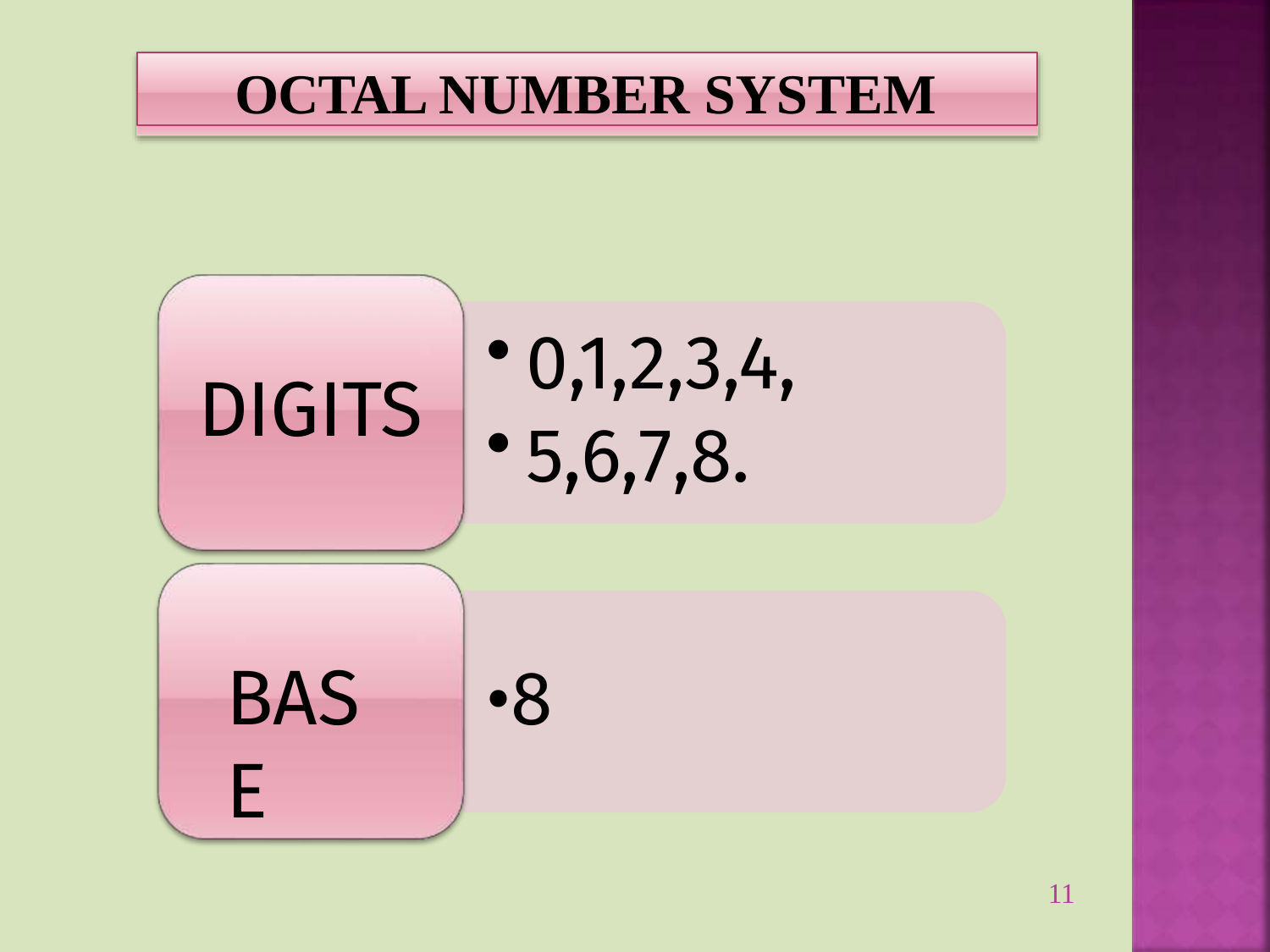

OCTAL NUMBER SYSTEM

0,1,2,3,4,
5,6,7,8.
# DIGITS

BASE
•8
11